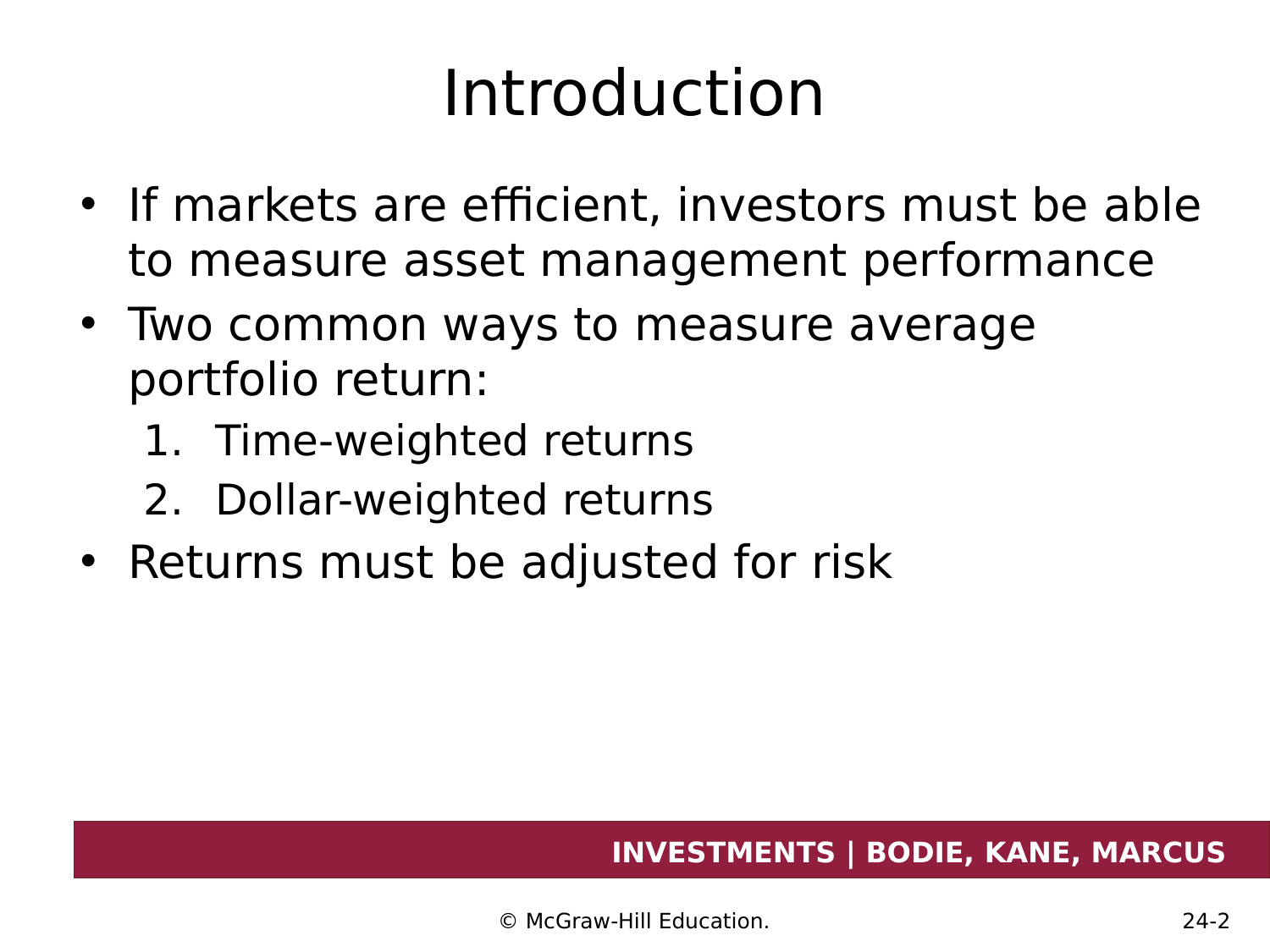

# Introduction
If markets are efficient, investors must be able to measure asset management performance
Two common ways to measure average portfolio return:
Time-weighted returns
Dollar-weighted returns
Returns must be adjusted for risk